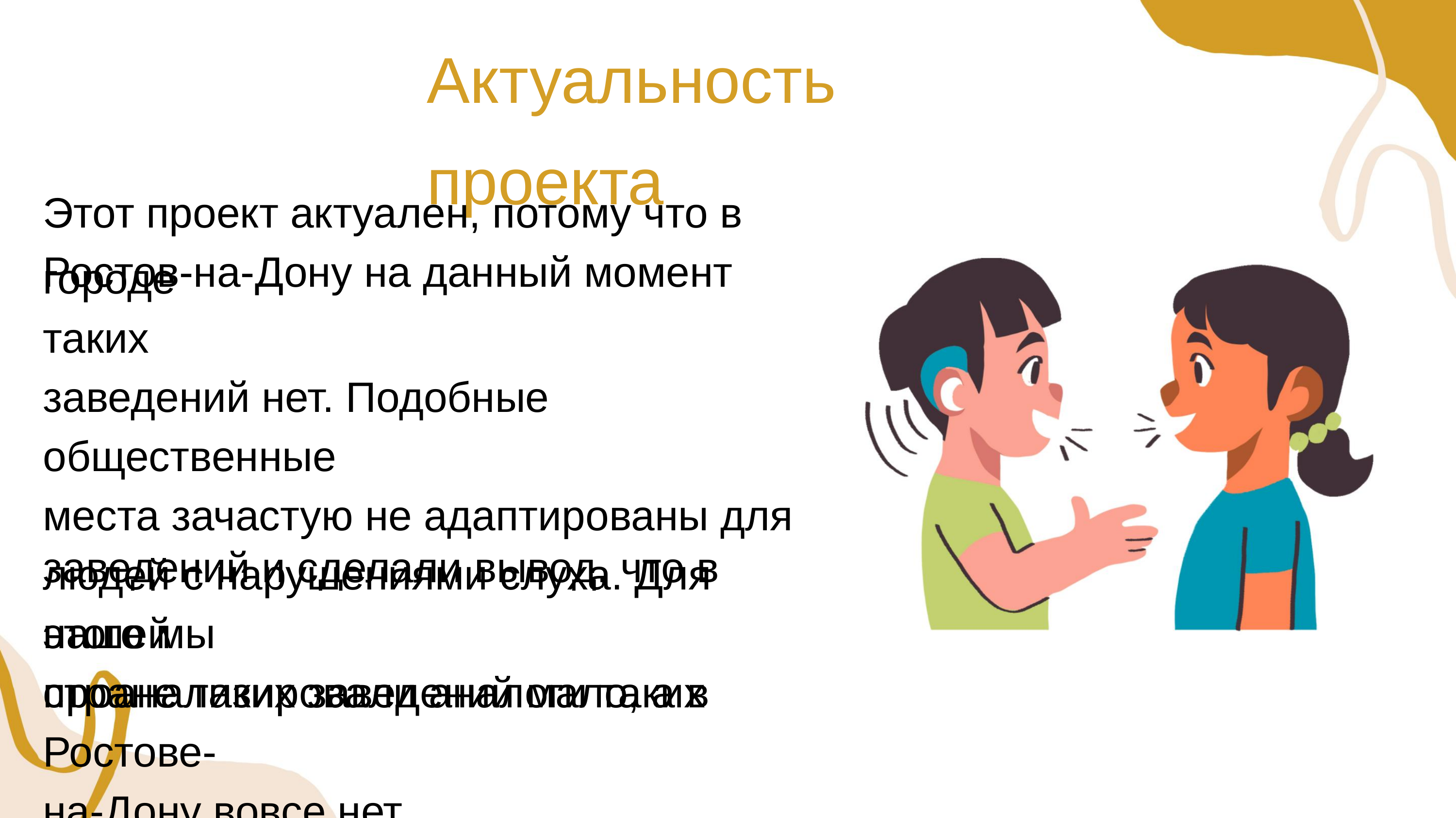

Актуальность проекта
Этот проект актуален, потому что в городе
Ростов-на-Дону на данный момент таких
заведений нет. Подобные общественные
места зачастую не адаптированы для
людей с нарушениями слуха. Для этого мы
проанализировали аналоги таких
заведений и сделали вывод, что в нашей
стране таких заведений мало, а в Ростове-
на-Дону вовсе нет.